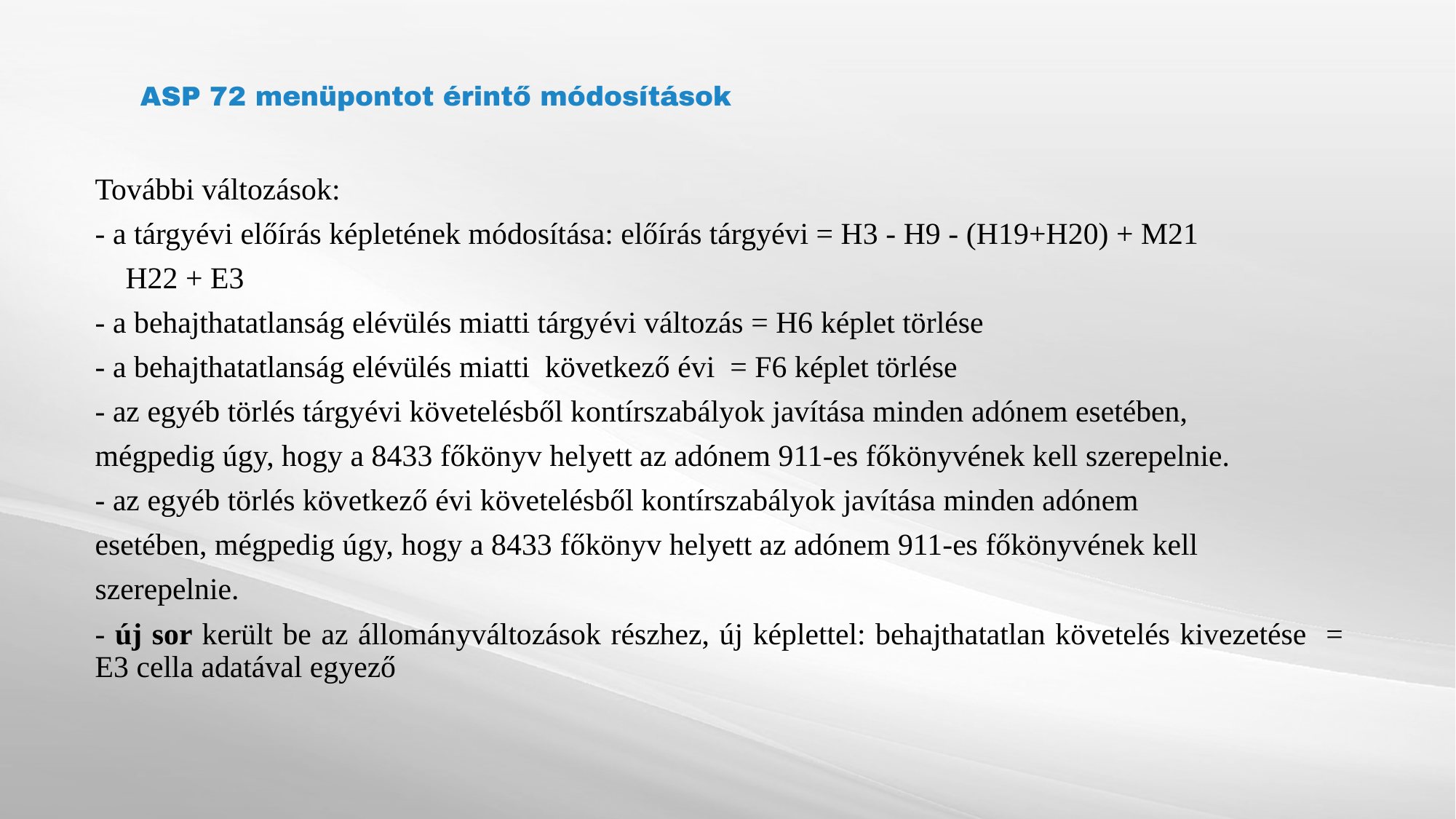

# ASP 72 menüpontot érintő módosítások

További változások:
- a tárgyévi előírás képletének módosítása: előírás tárgyévi = H3 - H9 - (H19+H20) + M21
    H22 + E3
- a behajthatatlanság elévülés miatti tárgyévi változás = H6 képlet törlése
- a behajthatatlanság elévülés miatti  következő évi  = F6 képlet törlése
- az egyéb törlés tárgyévi követelésből kontírszabályok javítása minden adónem esetében,
mégpedig úgy, hogy a 8433 főkönyv helyett az adónem 911-es főkönyvének kell szerepelnie.
- az egyéb törlés következő évi követelésből kontírszabályok javítása minden adónem
esetében, mégpedig úgy, hogy a 8433 főkönyv helyett az adónem 911-es főkönyvének kell
szerepelnie.
- új sor került be az állományváltozások részhez, új képlettel: behajthatatlan követelés kivezetése  = E3 cella adatával egyező